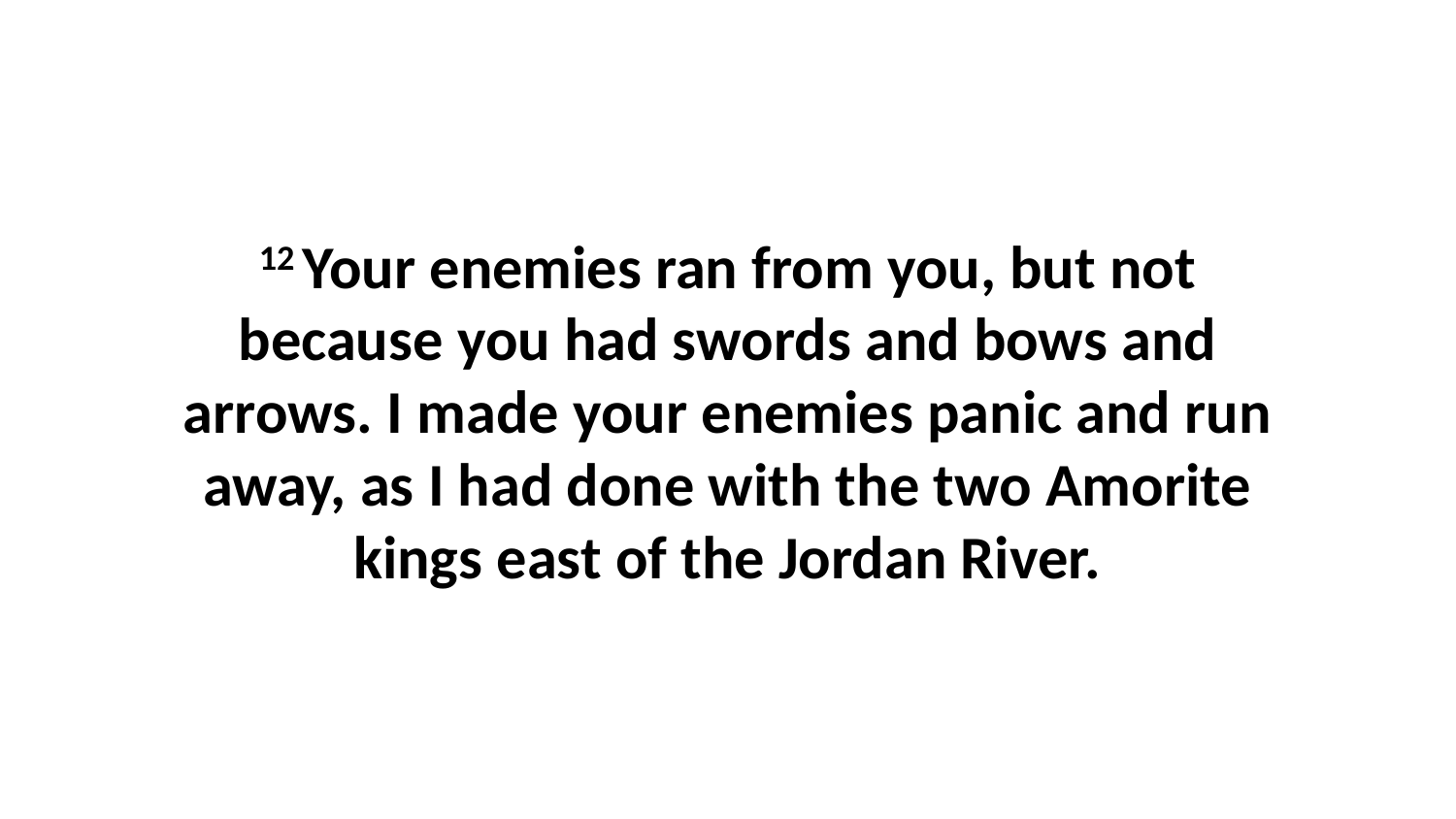

12 Your enemies ran from you, but not because you had swords and bows and arrows. I made your enemies panic and run away, as I had done with the two Amorite kings east of the Jordan River.